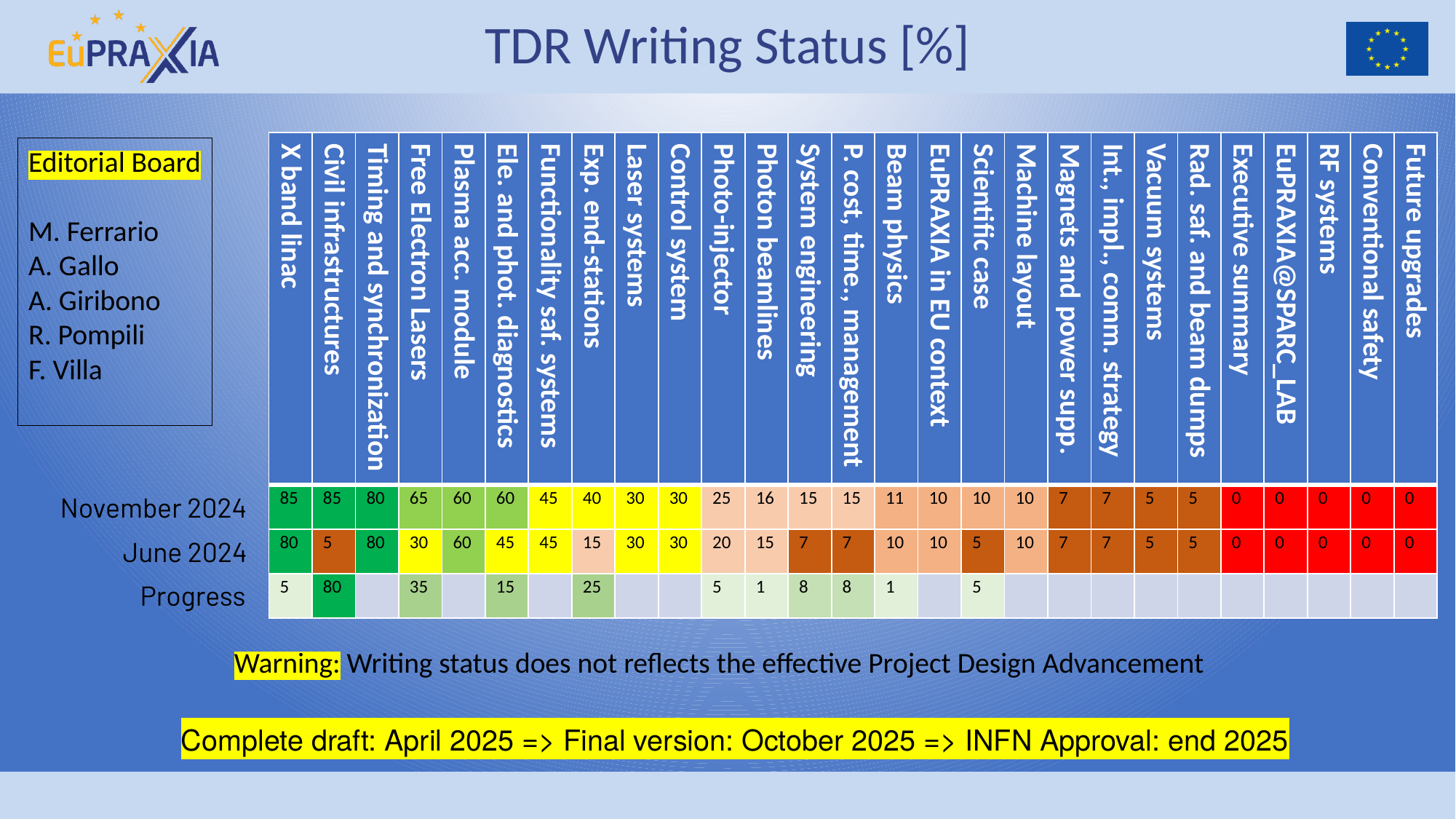

# TDR Writing Status [%]
| X band linac | Civil infrastructures | Timing and synchronization | Free Electron Lasers | Plasma acc. module | Ele. and phot. diagnostics | Functionality saf. systems | Exp. end-stations | Laser systems | Control system | Photo-injector | Photon beamlines | System engineering | P. cost, time., management | Beam physics | EuPRAXIA in EU context | Scientific case | Machine layout | Magnets and power supp. | Int., impl., comm. strategy | Vacuum systems | Rad. saf. and beam dumps | Executive summary | EuPRAXIA@SPARC\_LAB | RF systems | Conventional safety | Future upgrades |
| --- | --- | --- | --- | --- | --- | --- | --- | --- | --- | --- | --- | --- | --- | --- | --- | --- | --- | --- | --- | --- | --- | --- | --- | --- | --- | --- |
| 85 | 85 | 80 | 65 | 60 | 60 | 45 | 40 | 30 | 30 | 25 | 16 | 15 | 15 | 11 | 10 | 10 | 10 | 7 | 7 | 5 | 5 | 0 | 0 | 0 | 0 | 0 |
| 80 | 5 | 80 | 30 | 60 | 45 | 45 | 15 | 30 | 30 | 20 | 15 | 7 | 7 | 10 | 10 | 5 | 10 | 7 | 7 | 5 | 5 | 0 | 0 | 0 | 0 | 0 |
| 5 | 80 |  | 35 |  | 15 |  | 25 |  |  | 5 | 1 | 8 | 8 | 1 |  | 5 |  |  |  |  |  |  |  |  |  |  |
Editorial Board

M. Ferrario
A. Gallo
A. Giribono
R. Pompili
F. Villa

November 2024
June 2024
Progress
Warning: Writing status does not reflects the effective Project Design Advancement
Complete draft: April 2025 => Final version: October 2025 => INFN Approval: end 2025